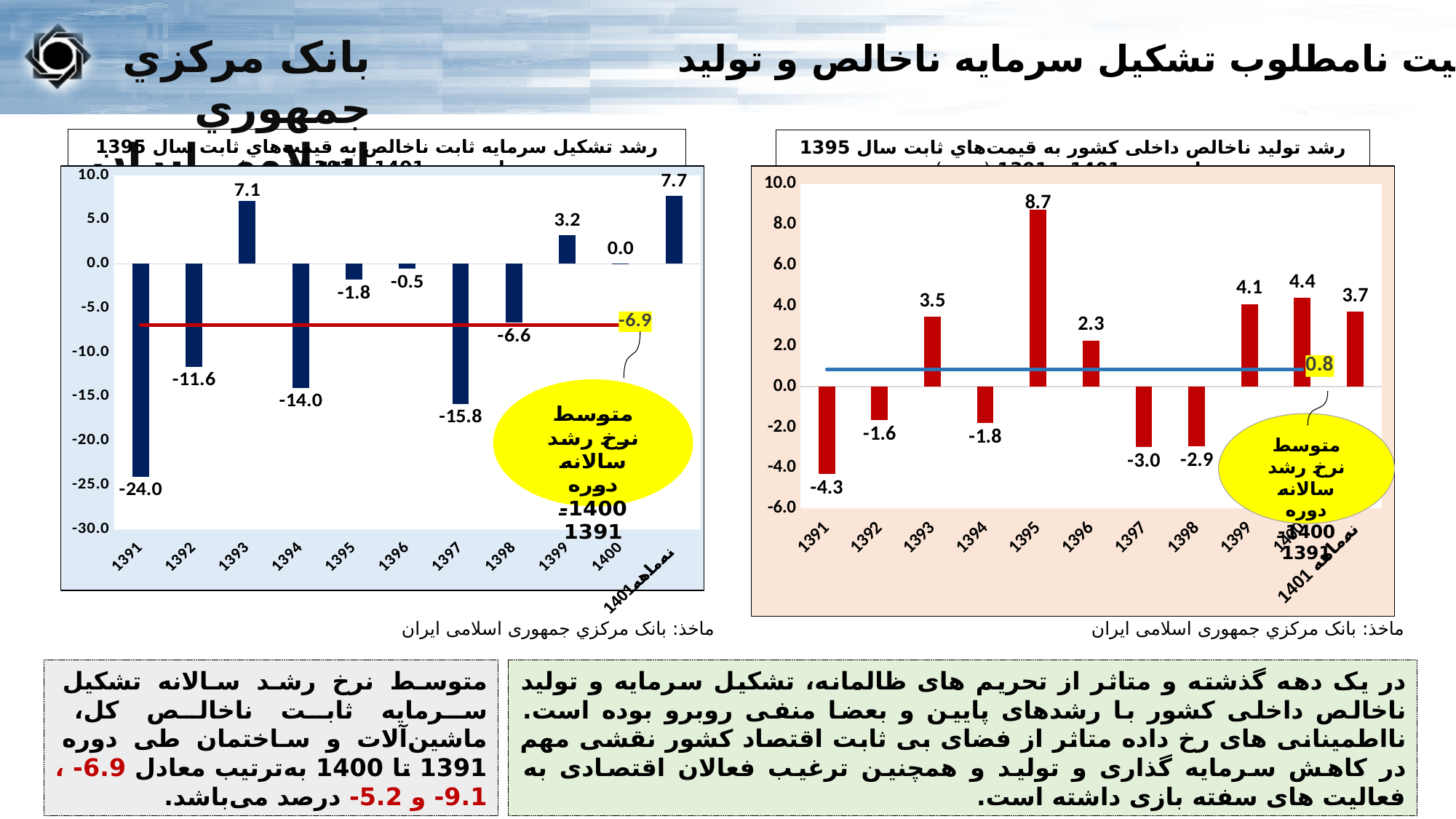

وضعیت نامطلوب تشکیل سرمایه ناخالص و تولید
رشد تشکيل سرمايه ثابت ناخالص به قيمت‌هاي ثابت سال 1395 طي دوره 1401 – 1391 (درصد)
رشد تولید ناخالص داخلی کشور به قيمت‌هاي ثابت سال 1395 طي دوره 1401 – 1391 (درصد)

[unsupported chart]

[unsupported chart]

ماخذ: بانک مرکزي جمهوری اسلامی ايران
ماخذ: بانک مرکزي جمهوری اسلامی ايران
در یک دهه گذشته و متاثر از تحریم های ظالمانه، تشکیل سرمایه و تولید ناخالص داخلی کشور با رشدهای پایین و بعضا منفی روبرو بوده است. نااطمینانی های رخ داده متاثر از فضای بی ثابت اقتصاد کشور نقشی مهم در کاهش سرمایه گذاری و تولید و همچنین ترغیب فعالان اقتصادی به فعالیت های سفته بازی داشته است.
متوسط نرخ رشد سالانه تشکيل سرمايه ثابت ناخالص کل، ماشين‌آلات و ساختمان طی دوره 1391 تا 1400 به‌ترتيب معادل 6.9- ، 9.1- و 5.2- درصد می‌باشد.
9